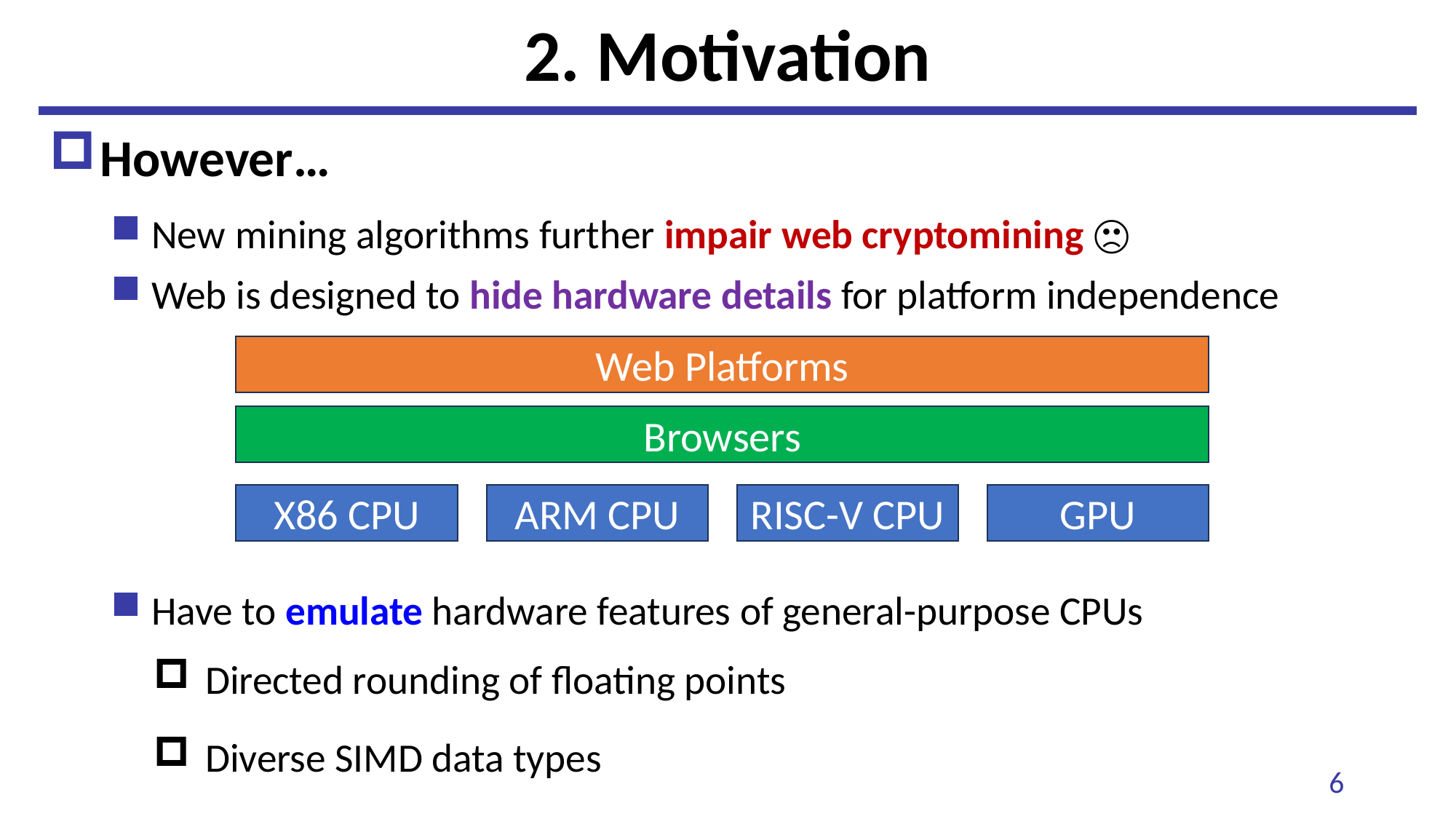

# 2. Motivation
However…
New mining algorithms further impair web cryptomining 🙁
Web is designed to hide hardware details for platform independence

Have to emulate hardware features of general-purpose CPUs
Directed rounding of floating points
Diverse SIMD data types
Web Platforms
Browsers
X86 CPU
ARM CPU
RISC-V CPU
GPU
6